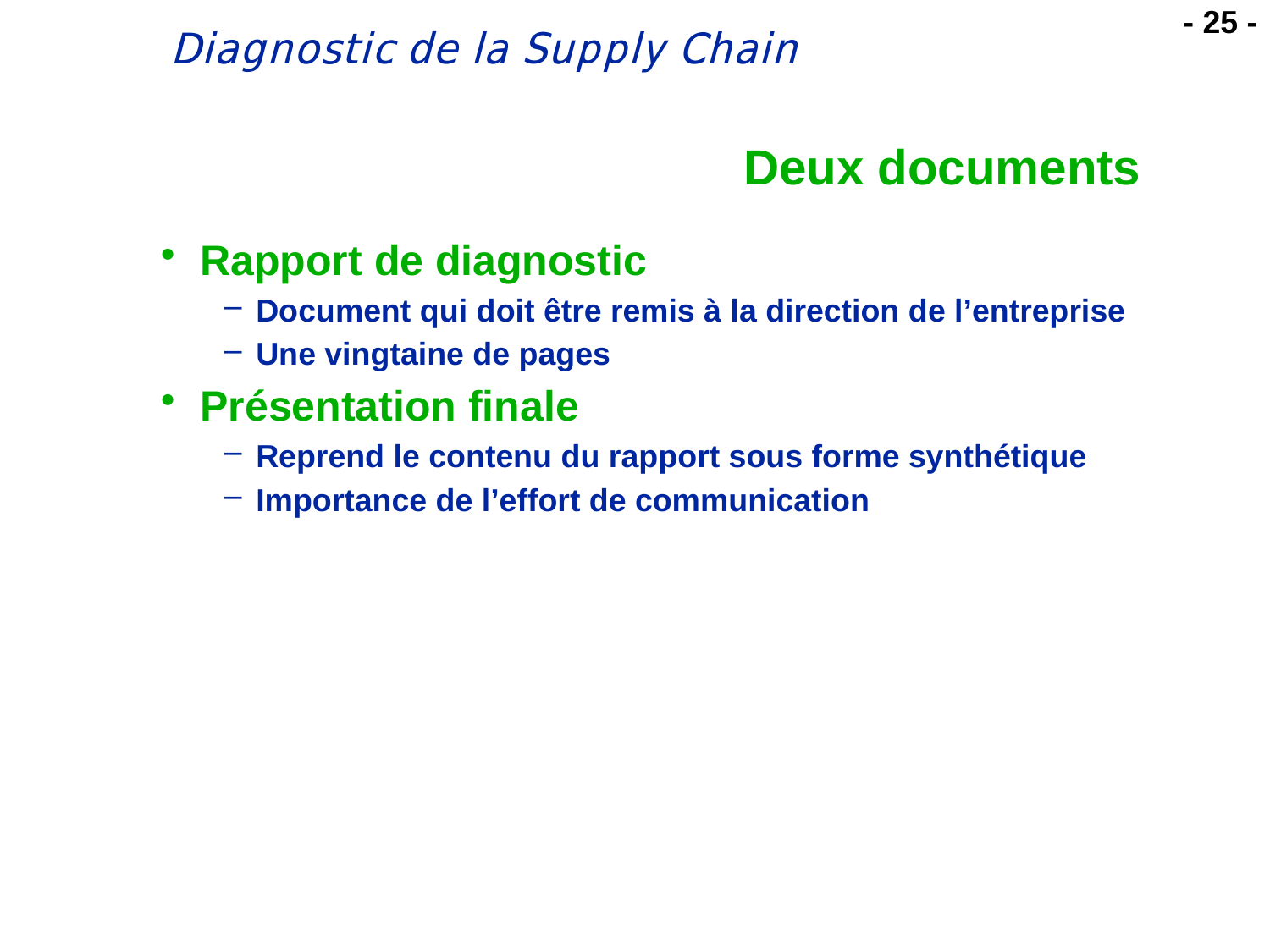

# Deux documents
Rapport de diagnostic
Document qui doit être remis à la direction de l’entreprise
Une vingtaine de pages
Présentation finale
Reprend le contenu du rapport sous forme synthétique
Importance de l’effort de communication